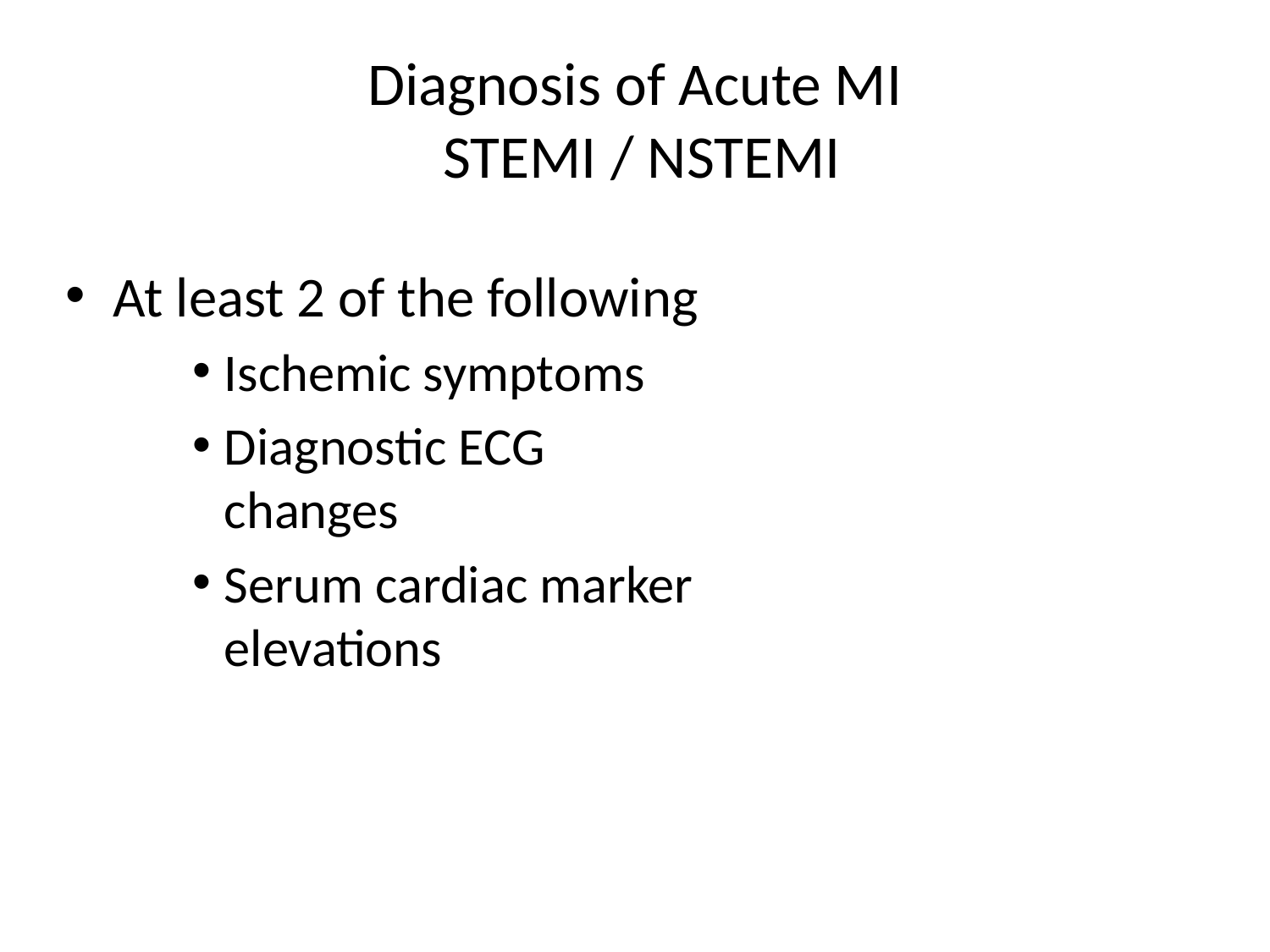

# Diagnosis of Acute MI STEMI / NSTEMI
At least 2 of the following
Ischemic symptoms
Diagnostic ECG changes
Serum cardiac marker elevations